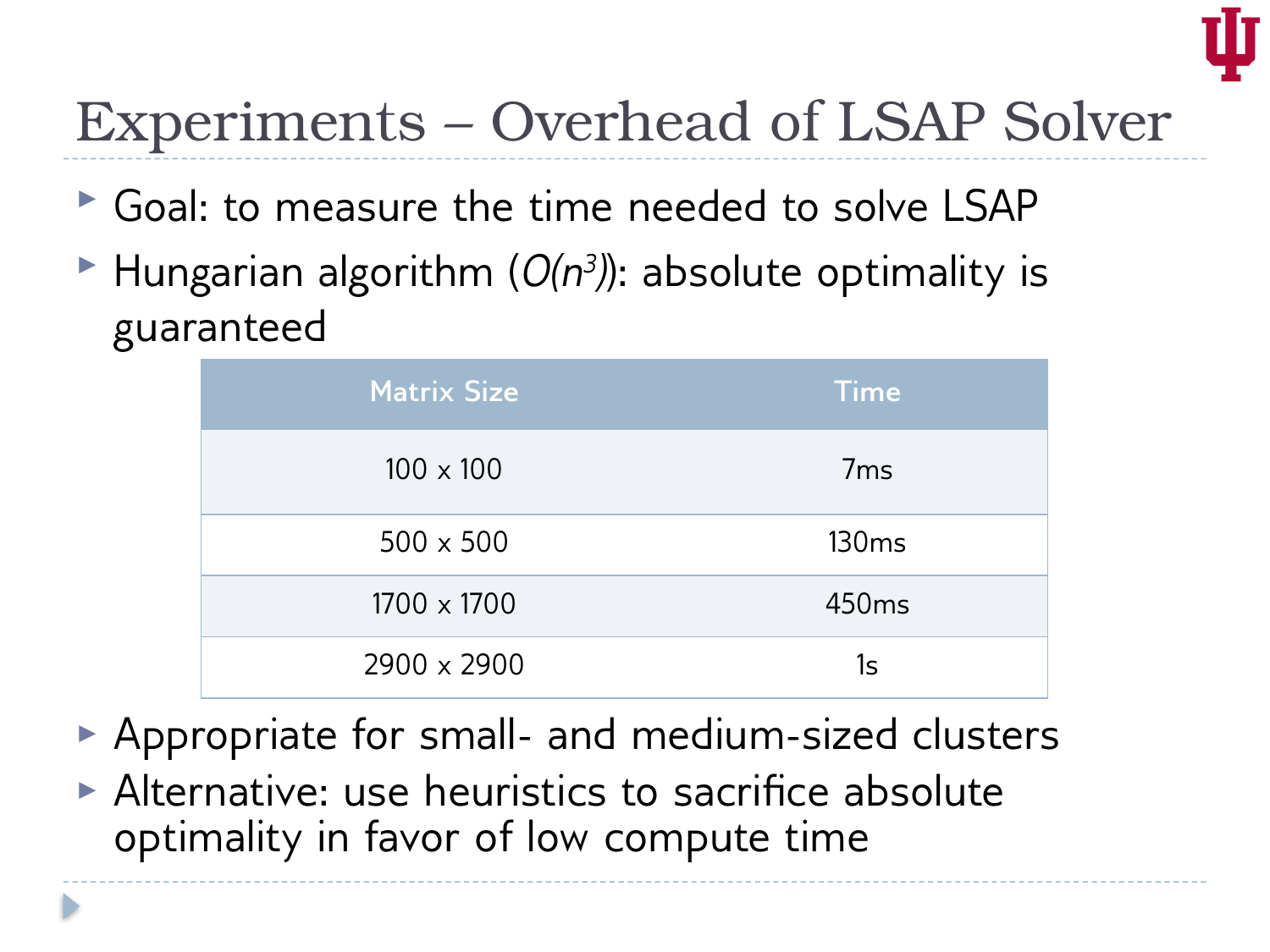

# Experiments – Overhead of LSAP Solver
Goal: to measure the time needed to solve LSAP
Hungarian algorithm (O(n3)): absolute optimality is guaranteed
| Matrix Size | Time |
| --- | --- |
| 100 x 100 | 7ms |
| 500 x 500 | 130ms |
| 1700 x 1700 | 450ms |
| 2900 x 2900 | 1s |
Appropriate for small- and medium-sized clusters
Alternative: use heuristics to sacrifice absolute optimality in favor of low compute time